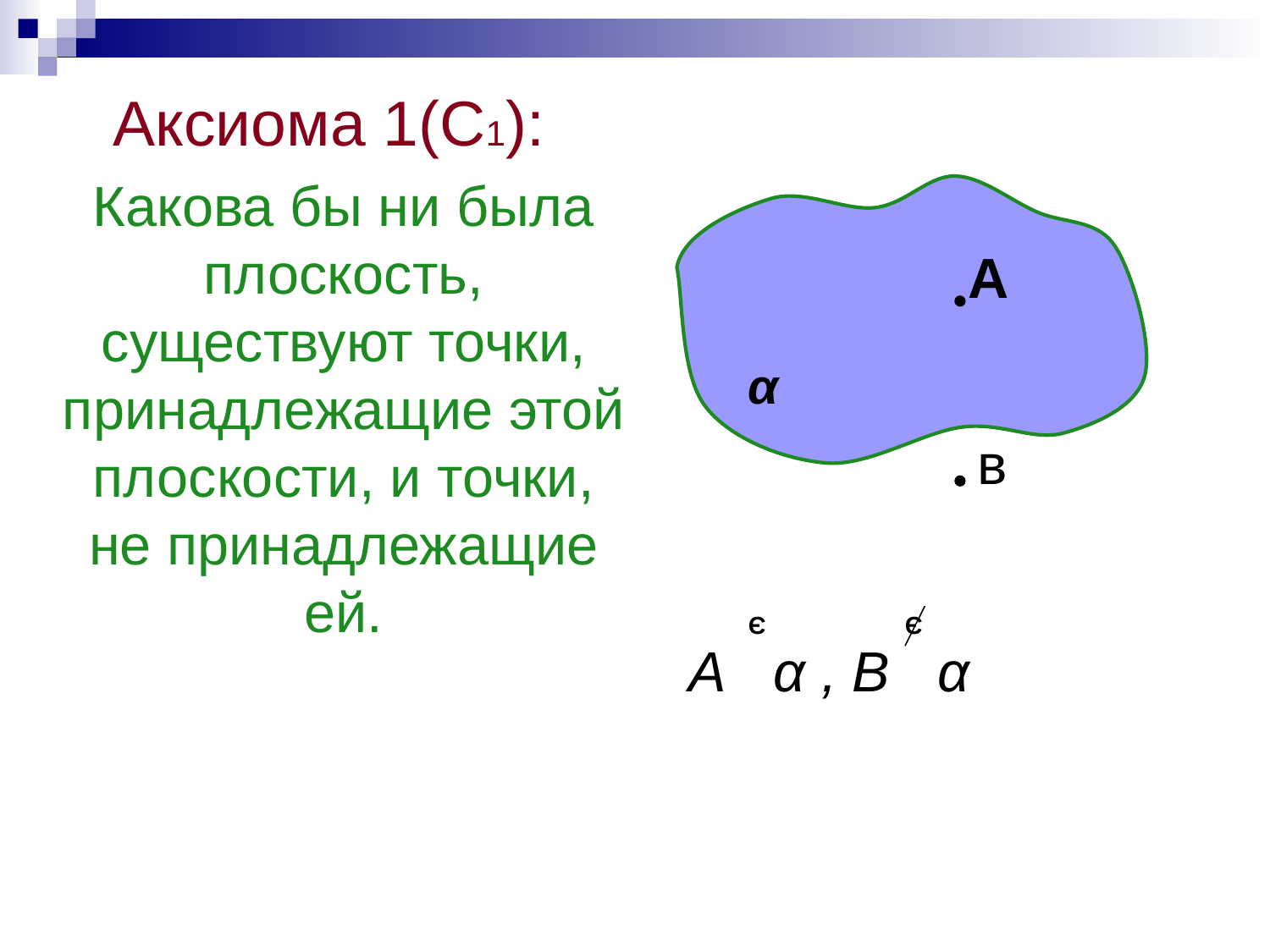

Аксиома 1(С1):
   Какова бы ни была плоскость, существуют точки, принадлежащие этой плоскости, и точки, не принадлежащие ей.

  А   α , В   α

Α

α
в

Э
Э